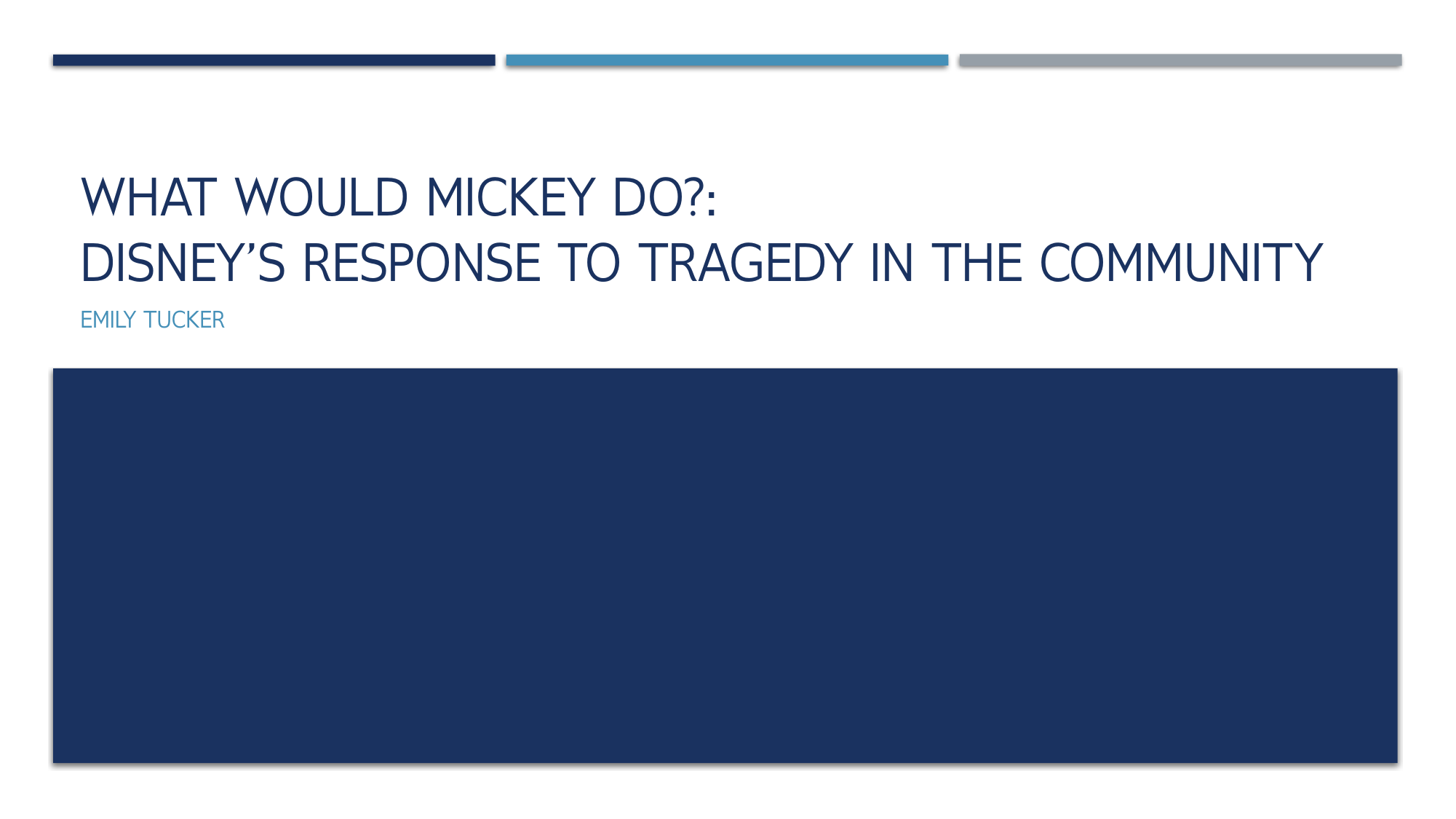

# What would Mickey do?: Disney’s response to tragedy in the community
Emily tucker